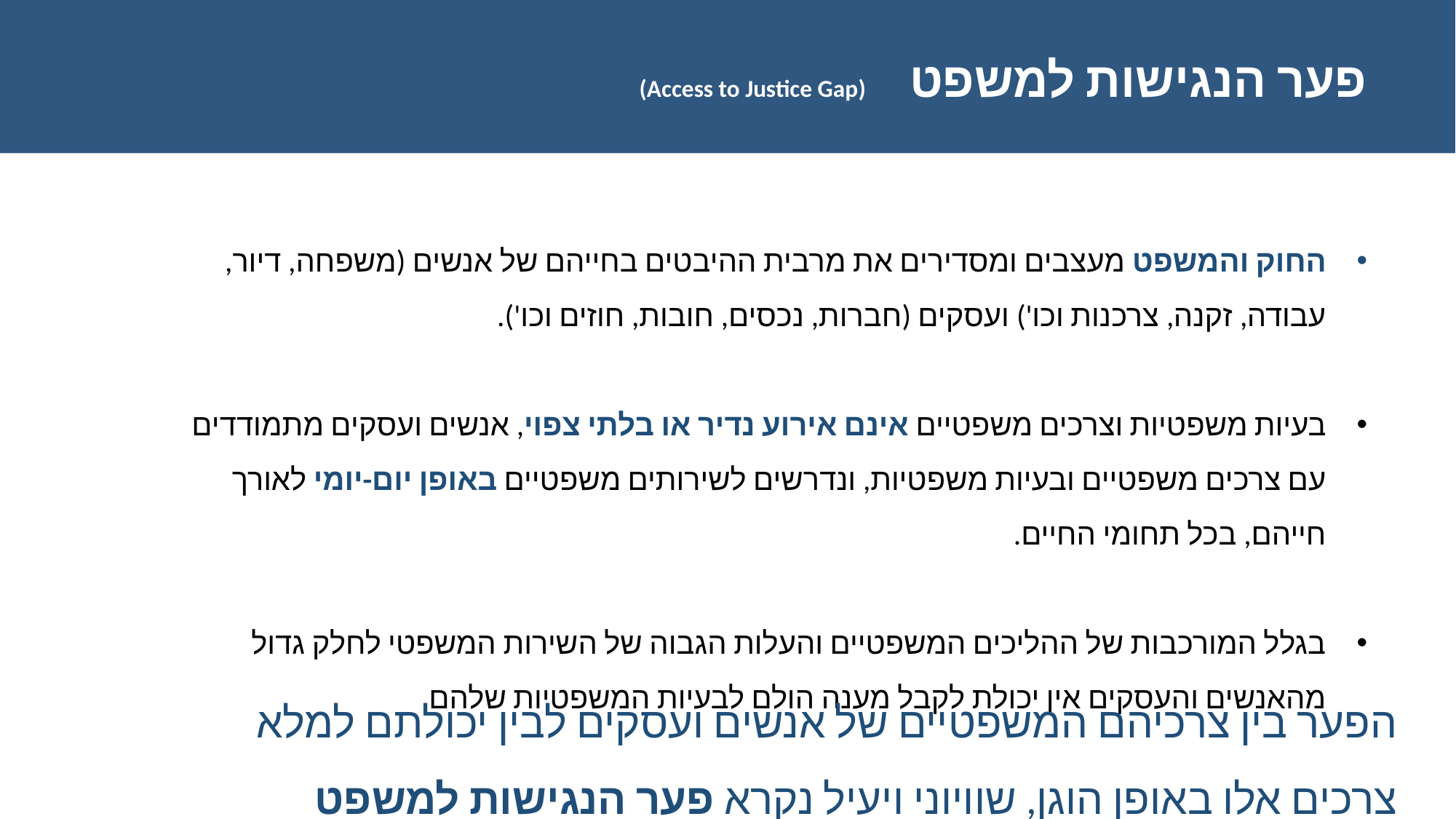

פער הנגישות למשפט    (Access to Justice Gap)
החוק והמשפט מעצבים ומסדירים את מרבית ההיבטים בחייהם של אנשים (משפחה, דיור, עבודה, זקנה, צרכנות וכו') ועסקים (חברות, נכסים, חובות, חוזים וכו').

בעיות משפטיות וצרכים משפטיים אינם אירוע נדיר או בלתי צפוי, אנשים ועסקים מתמודדים עם צרכים משפטיים ובעיות משפטיות, ונדרשים לשירותים משפטיים באופן יום-יומי לאורך חייהם, בכל תחומי החיים.

בגלל המורכבות של ההליכים המשפטיים והעלות הגבוה של השירות המשפטי לחלק גדול מהאנשים והעסקים אין יכולת לקבל מענה הולם לבעיות המשפטיות שלהם.
הפער בין צרכיהם המשפטיים של אנשים ועסקים לבין יכולתם למלא צרכים אלו באופן הוגן, שוויוני ויעיל נקרא פער הנגישות למשפט